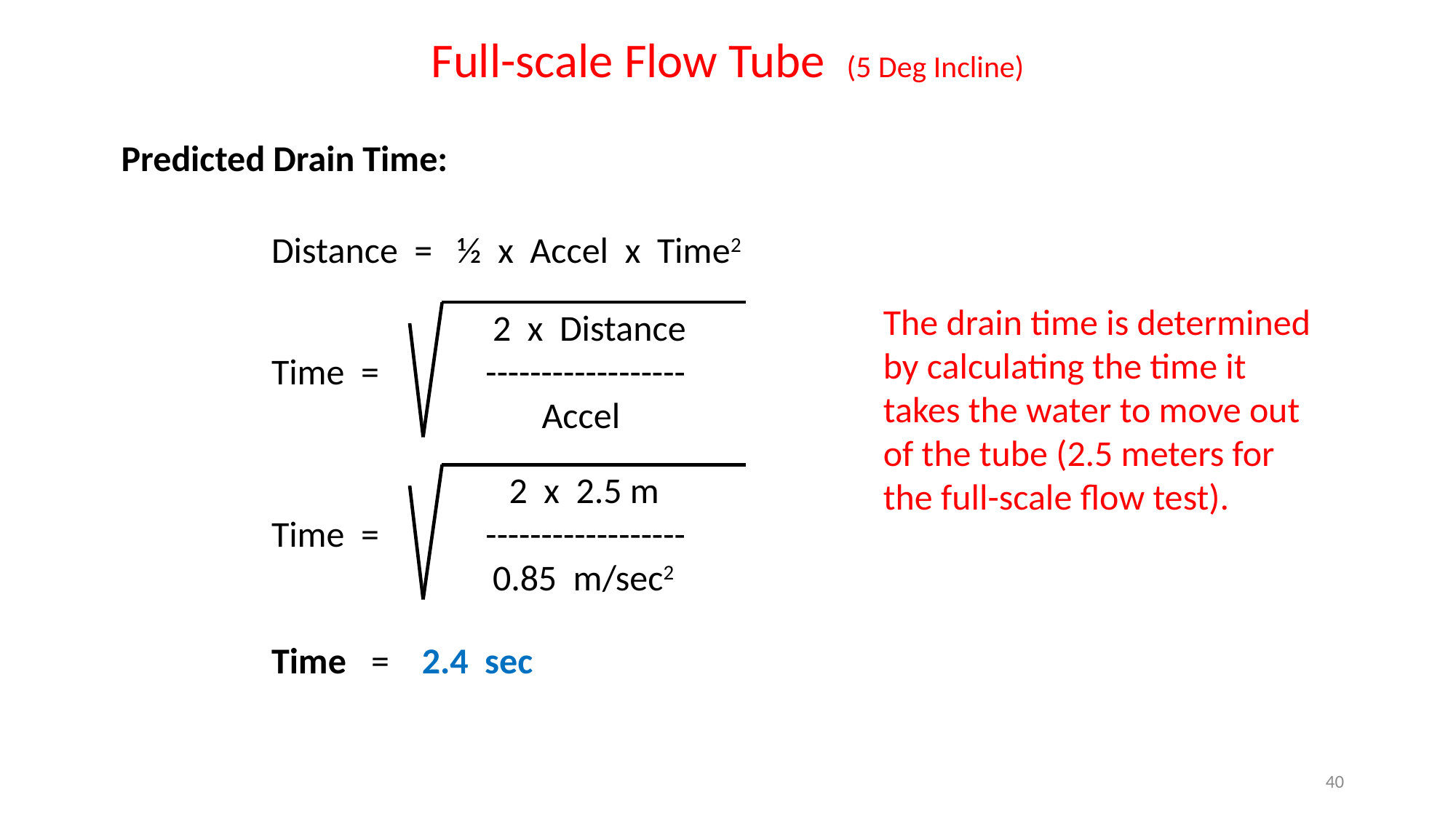

Full-scale Flow Tube  (5 Deg Incline)
Predicted Drain Time:
Distance  =   ½  x  Accel  x  Time2
The drain time is determined by calculating the time it takes the water to move out of the tube (2.5 meters for the full-scale flow test).
                           2  x  Distance
Time  =             ------------------
                                 Accel
                             2  x  2.5 m
Time  =             ------------------
                           0.85  m/sec2
Time   =    2.4  sec
40